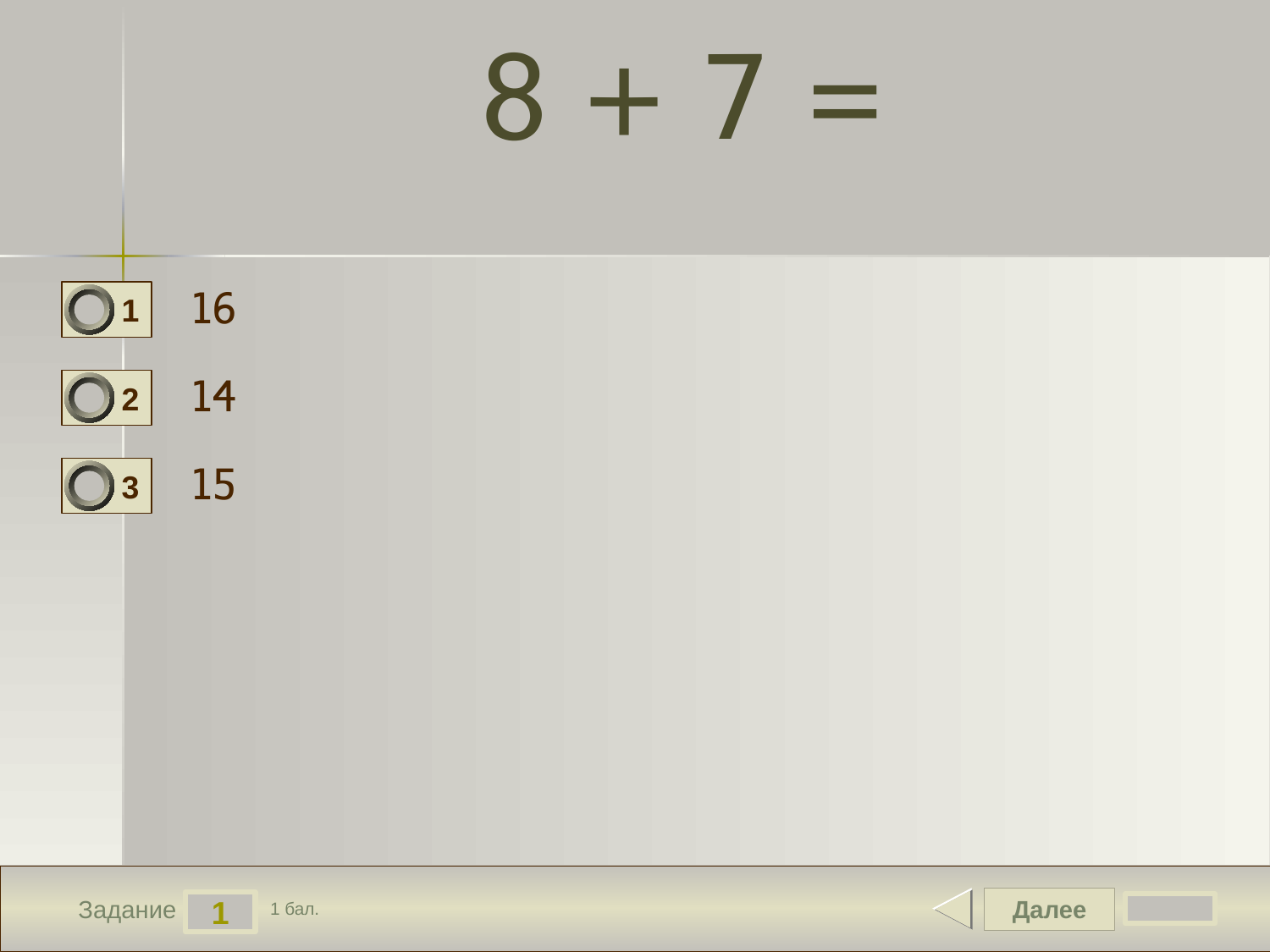

# 8 + 7 =
16
1

14
2

15
3

Далее
1
Задание

1 бал.